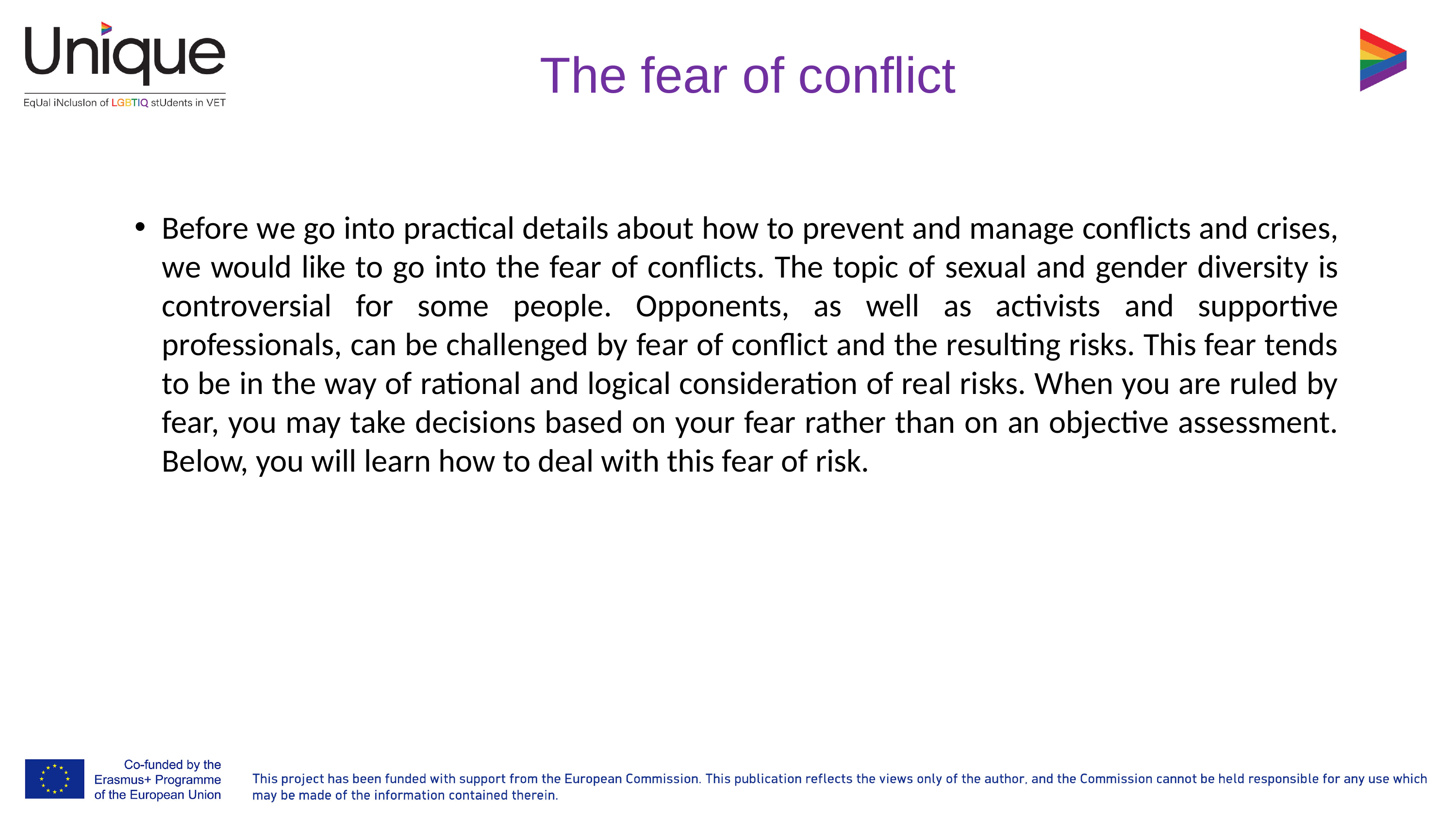

# The fear of conflict
Before we go into practical details about how to prevent and manage conflicts and crises, we would like to go into the fear of conflicts. The topic of sexual and gender diversity is controversial for some people. Opponents, as well as activists and supportive professionals, can be challenged by fear of conflict and the resulting risks. This fear tends to be in the way of rational and logical consideration of real risks. When you are ruled by fear, you may take decisions based on your fear rather than on an objective assessment. Below, you will learn how to deal with this fear of risk.